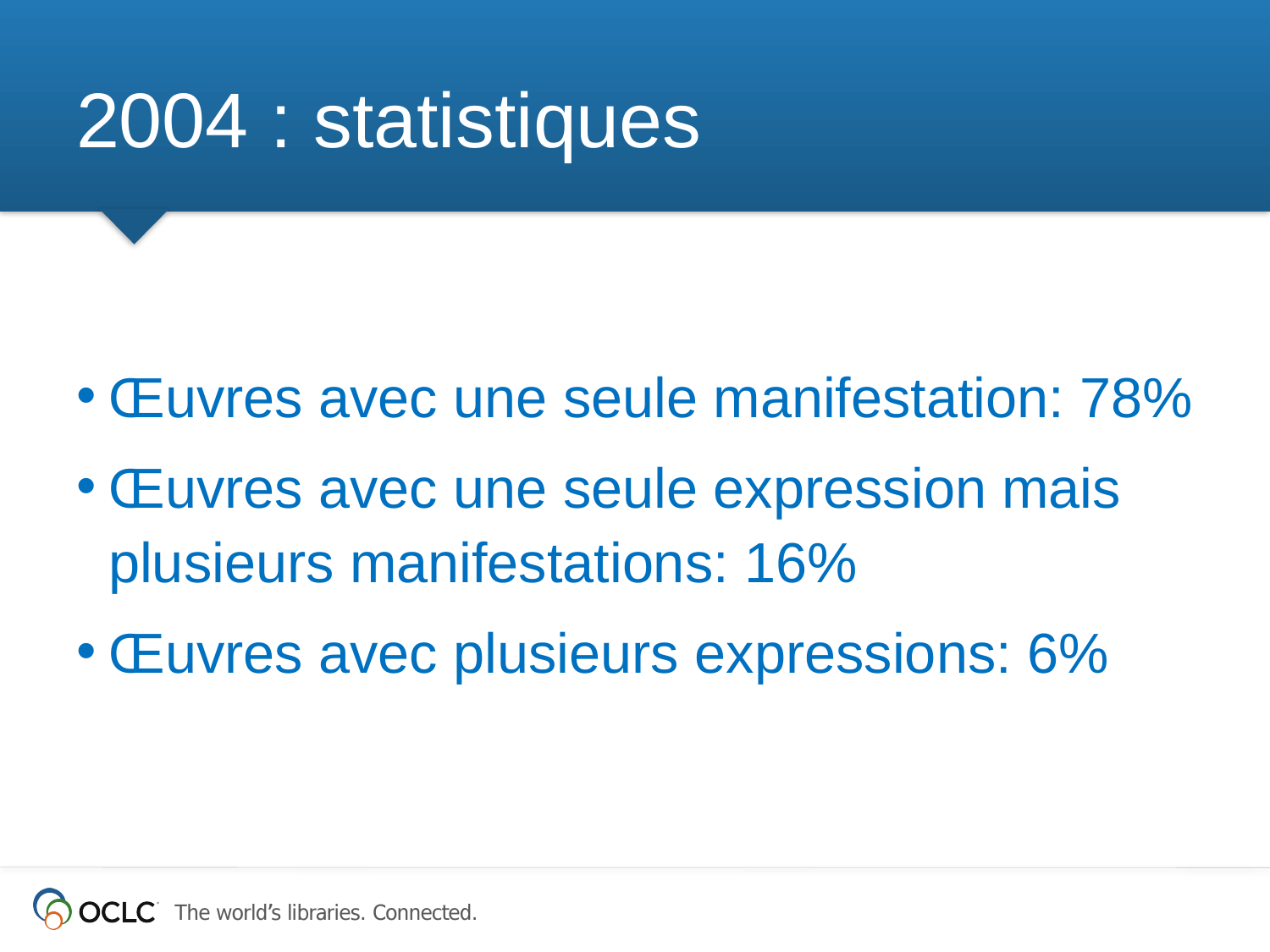

# 2004 : statistiques

Œuvres avec une seule manifestation: 78%
Œuvres avec une seule expression mais plusieurs manifestations: 16%
Œuvres avec plusieurs expressions: 6%